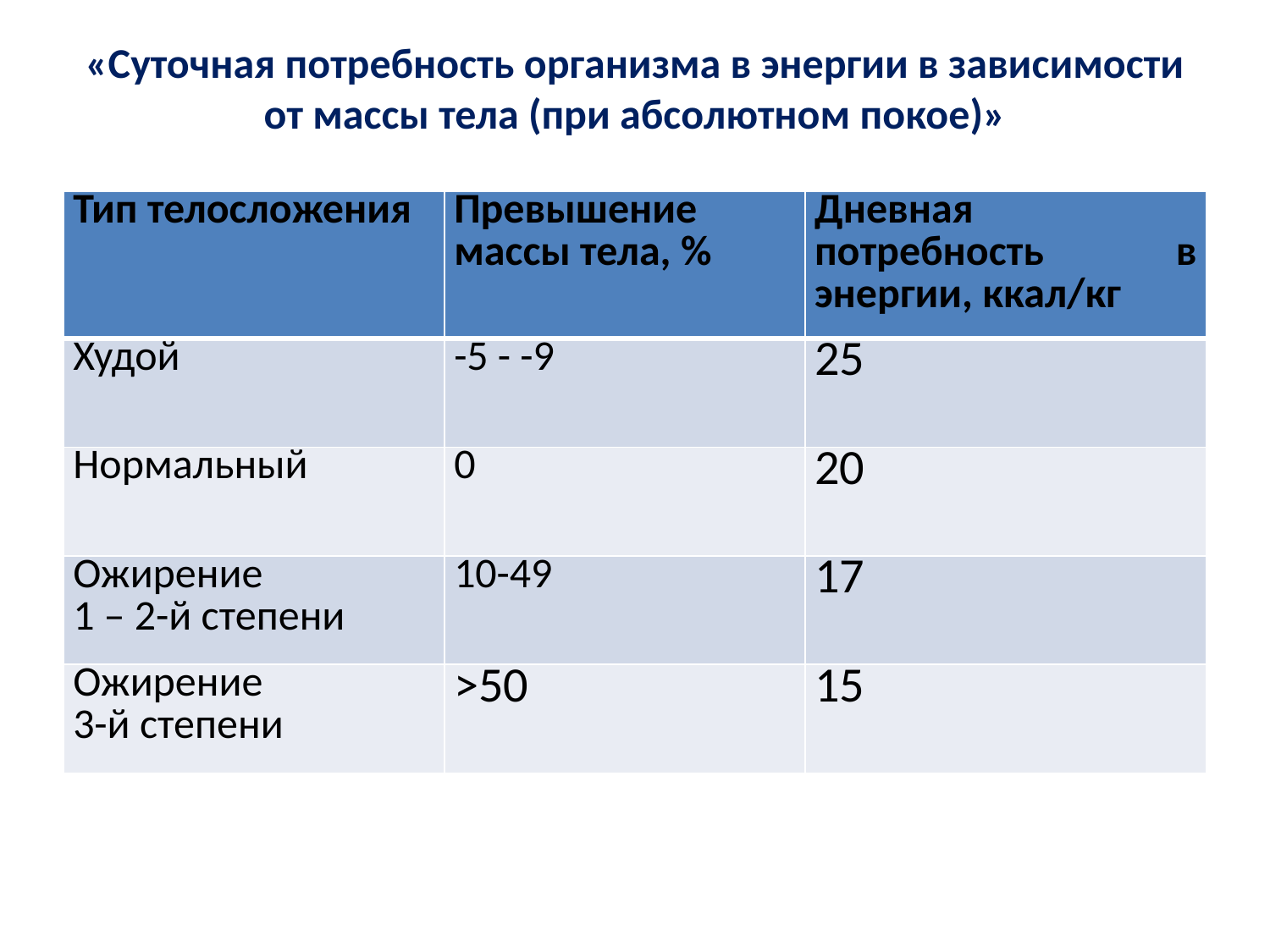

# «Суточная потребность организма в энергии в зависимости от массы тела (при абсолютном покое)»
| Тип телосложения | Превышение массы тела, % | Дневная потребность в энергии, ккал/кг |
| --- | --- | --- |
| Худой | -5 - -9 | 25 |
| Нормальный | 0 | 20 |
| Ожирение 1 – 2-й степени | 10-49 | 17 |
| Ожирение 3-й степени | >50 | 15 |